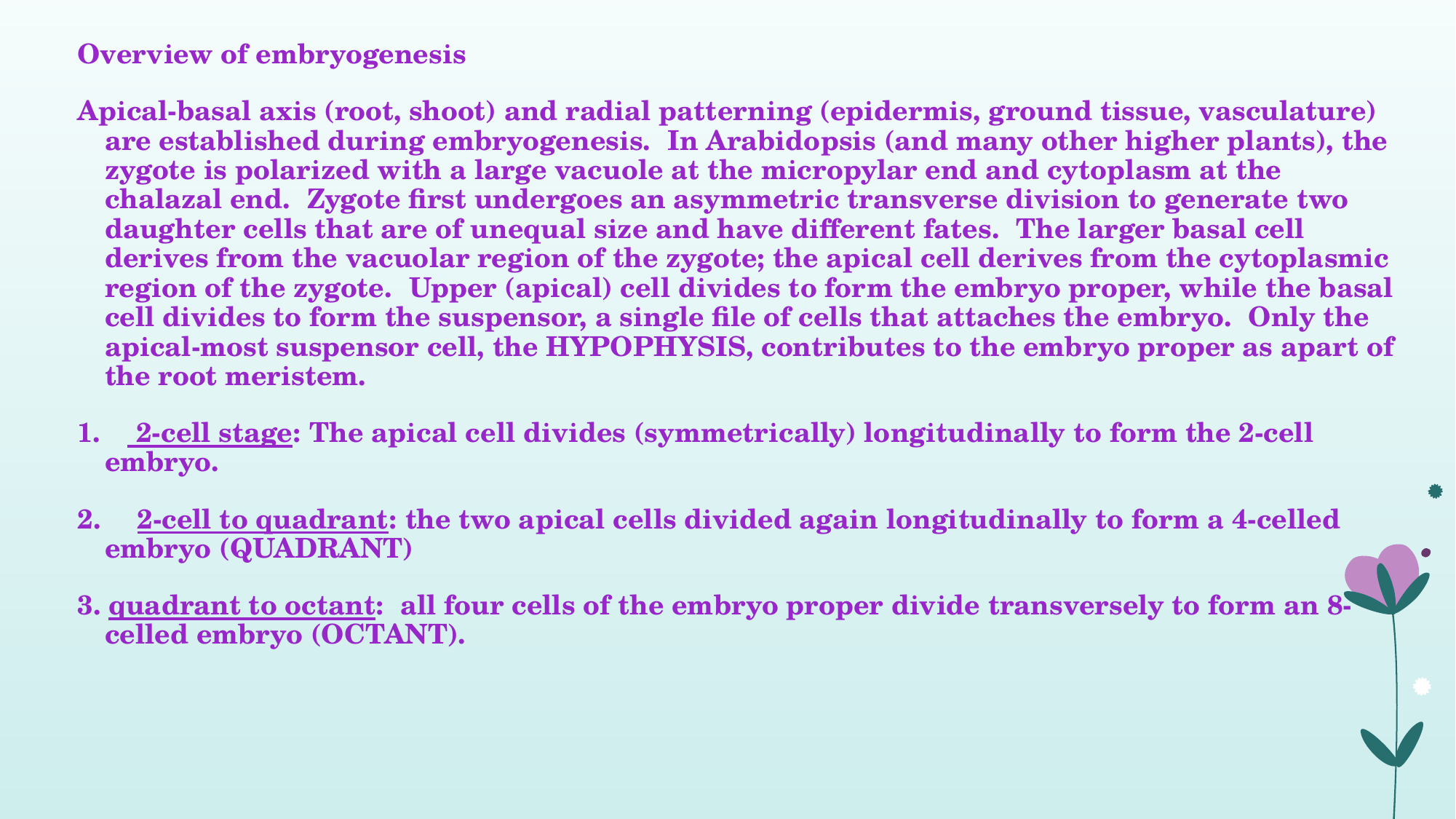

Overview of embryogenesis
Apical-basal axis (root, shoot) and radial patterning (epidermis, ground tissue, vasculature) are established during embryogenesis.  In Arabidopsis (and many other higher plants), the zygote is polarized with a large vacuole at the micropylar end and cytoplasm at the chalazal end.  Zygote first undergoes an asymmetric transverse division to generate two daughter cells that are of unequal size and have different fates.  The larger basal cell derives from the vacuolar region of the zygote; the apical cell derives from the cytoplasmic region of the zygote.  Upper (apical) cell divides to form the embryo proper, while the basal cell divides to form the suspensor, a single file of cells that attaches the embryo.  Only the apical-most suspensor cell, the HYPOPHYSIS, contributes to the embryo proper as apart of the root meristem.
1.    2-cell stage: The apical cell divides (symmetrically) longitudinally to form the 2-cell embryo.
2.    2-cell to quadrant: the two apical cells divided again longitudinally to form a 4-celled embryo (QUADRANT)
3. quadrant to octant:  all four cells of the embryo proper divide transversely to form an 8-celled embryo (OCTANT).